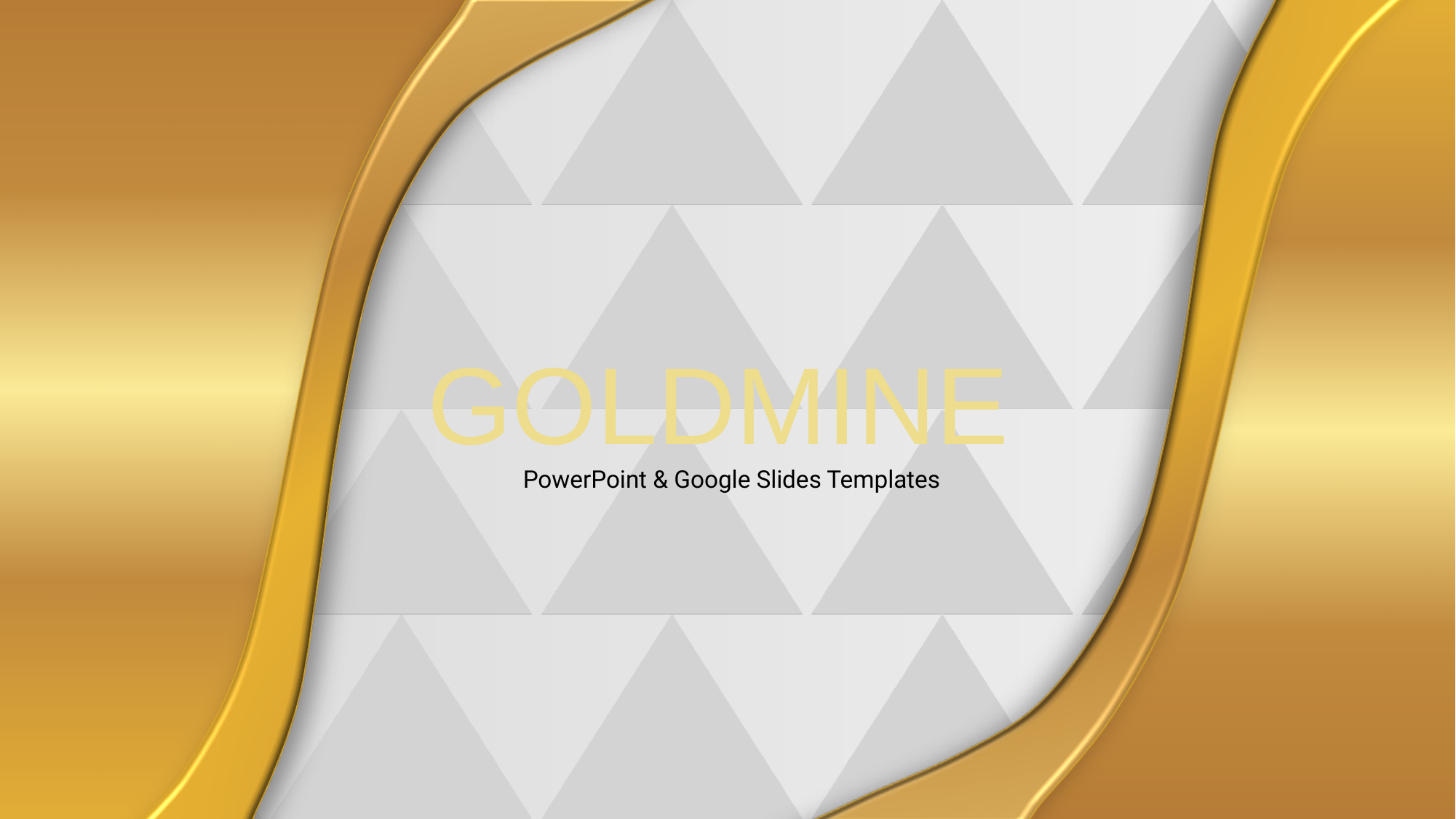

# GOLDMINE
PowerPoint & Google Slides Templates